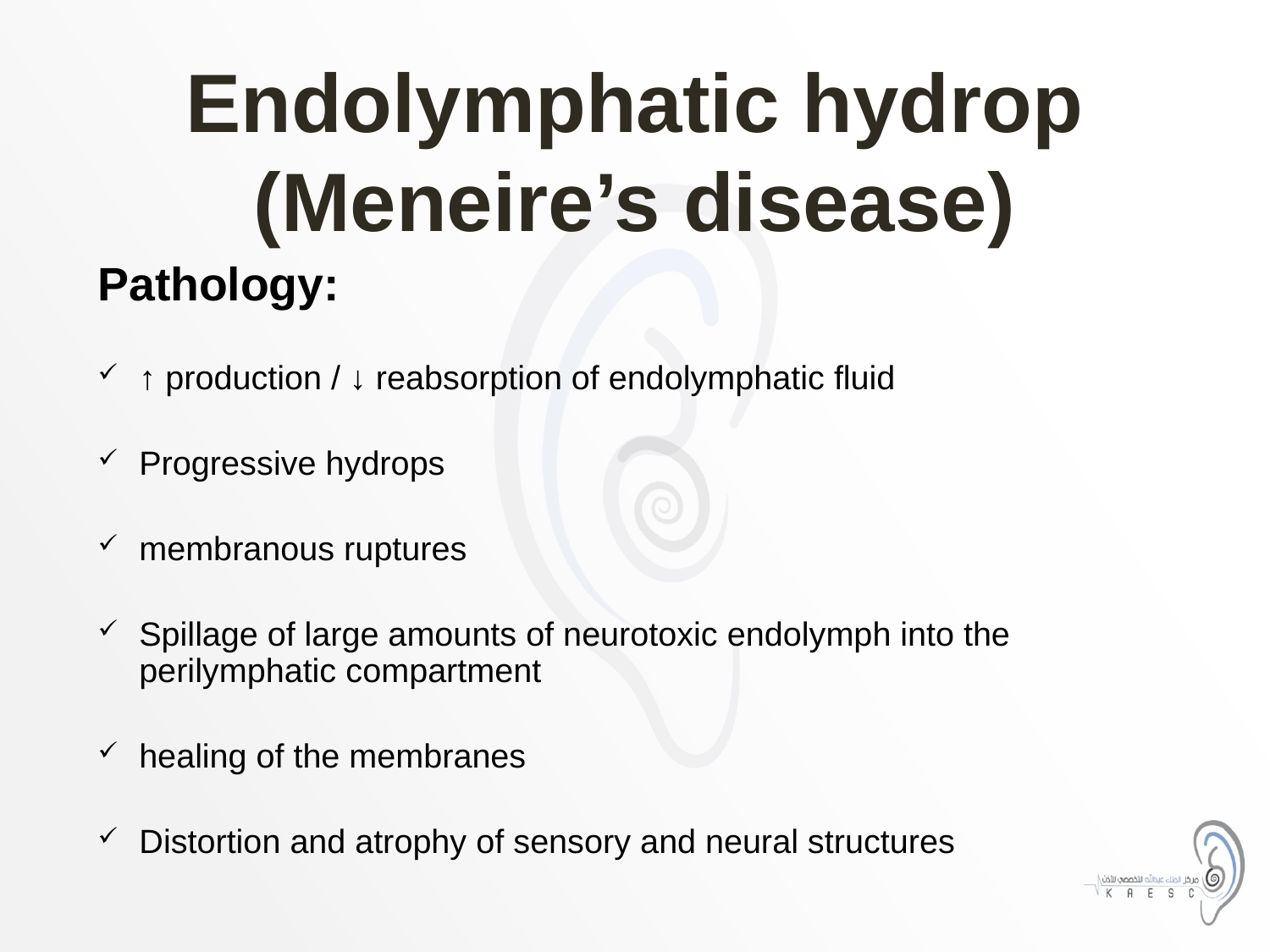

# Endolymphatic hydrop (Meneire’s disease)
Pathology:
↑ production / ↓ reabsorption of endolymphatic fluid
Progressive hydrops
membranous ruptures
Spillage of large amounts of neurotoxic endolymph into the perilymphatic compartment
healing of the membranes
Distortion and atrophy of sensory and neural structures